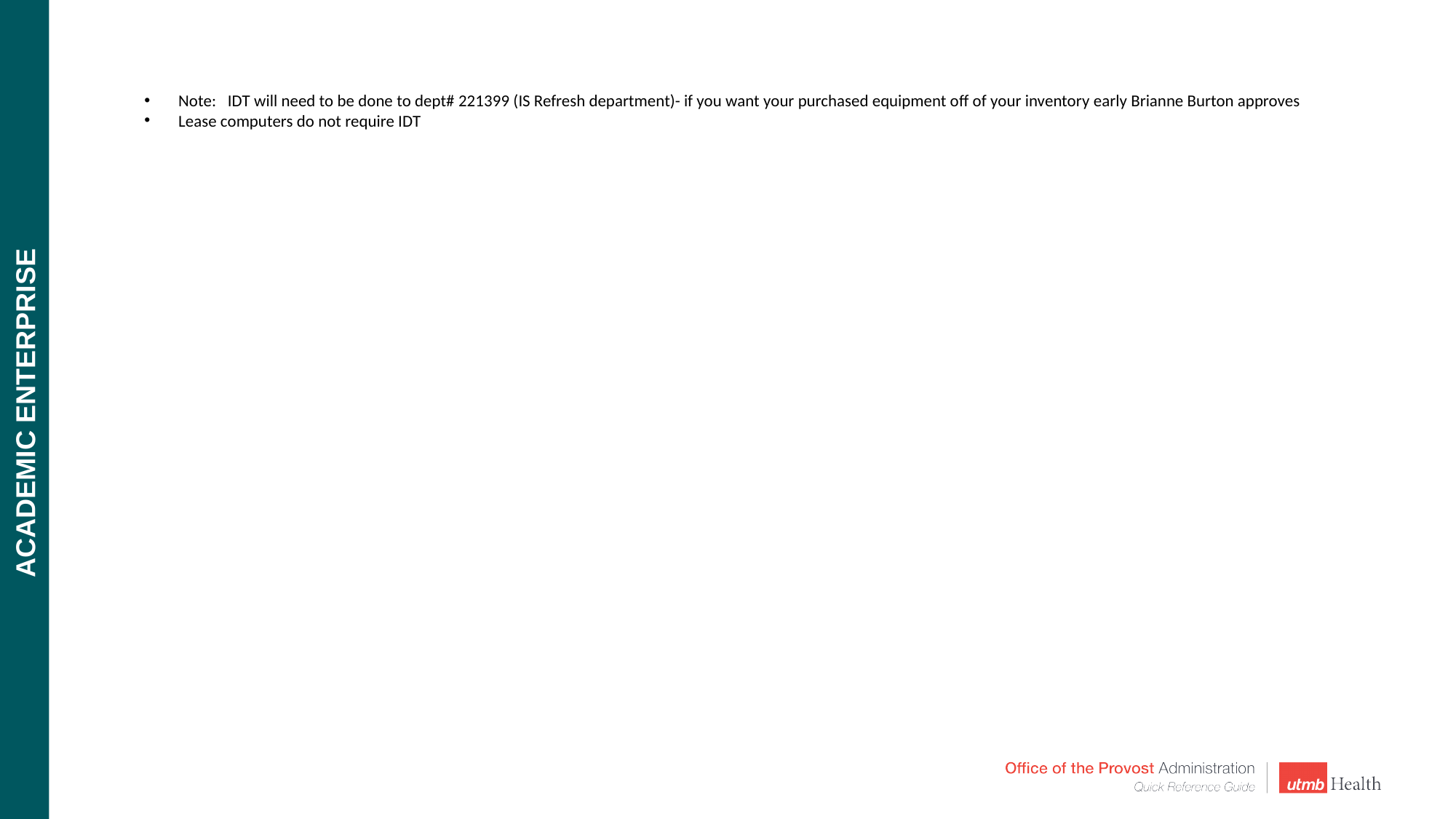

Note:   IDT will need to be done to dept# 221399 (IS Refresh department)- if you want your purchased equipment off of your inventory early Brianne Burton approves
Lease computers do not require IDT